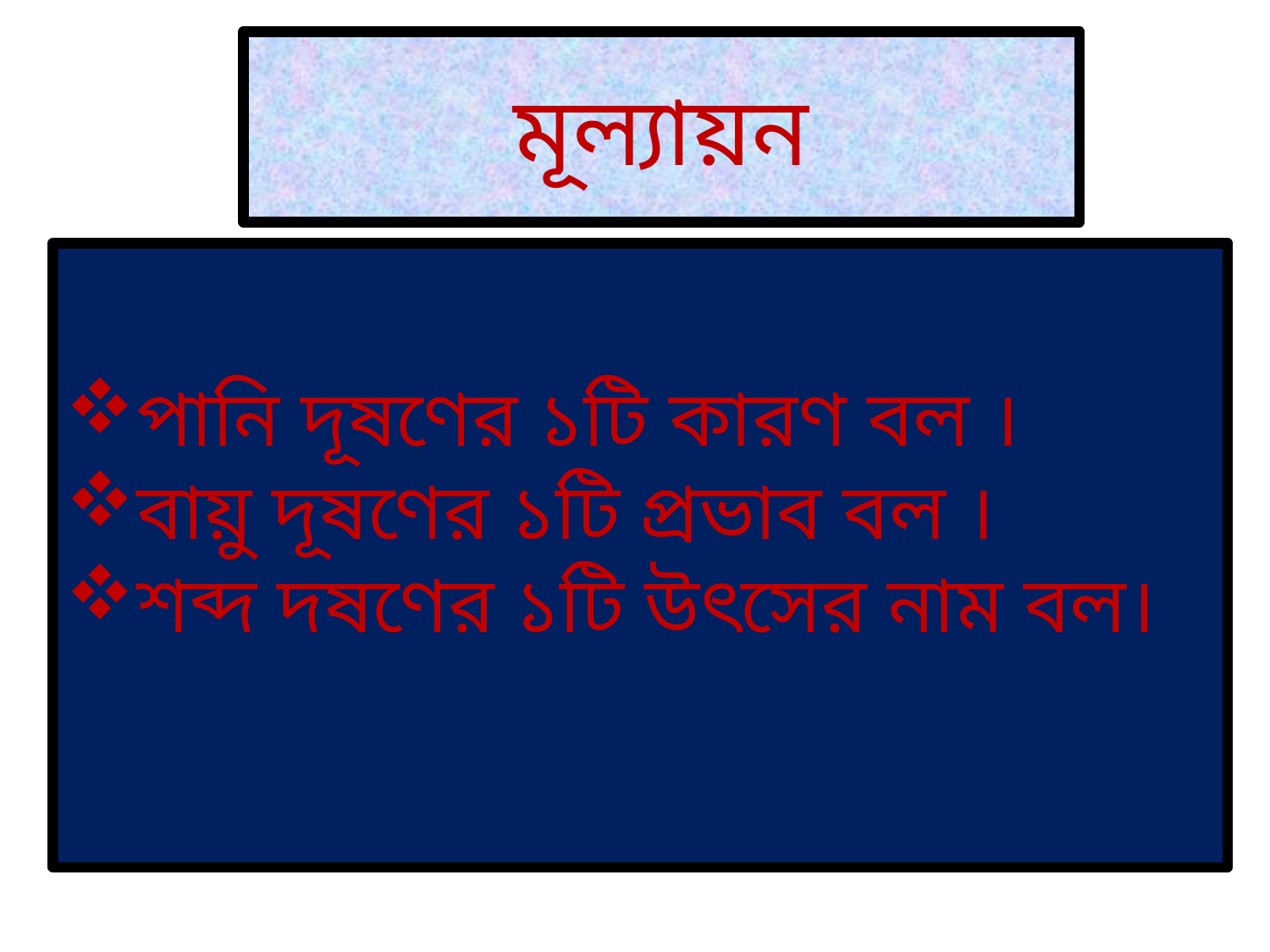

মূল্যায়ন
পানি দূষণের ১টি কারণ বল ।
বায়ু দূষণের ১টি প্রভাব বল ।
শব্দ দষণের ১টি উৎসের নাম বল।